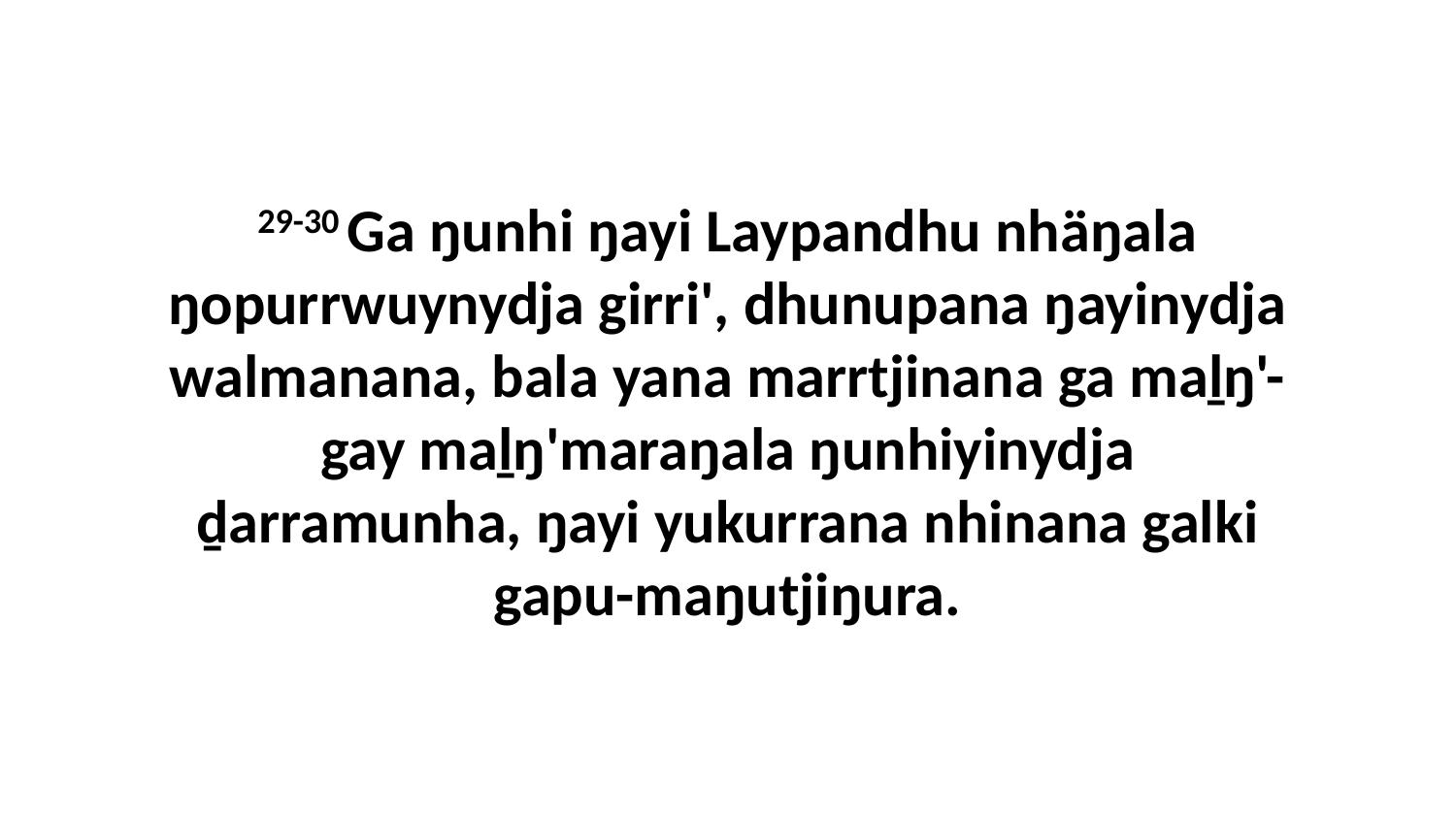

29-30 Ga ŋunhi ŋayi Laypandhu nhäŋala ŋopurrwuynydja girri', dhunupana ŋayinydja walmanana, bala yana marrtjinana ga maḻŋ'-gay maḻŋ'maraŋala ŋunhiyinydja ḏarramunha, ŋayi yukurrana nhinana galki gapu-maŋutjiŋura.